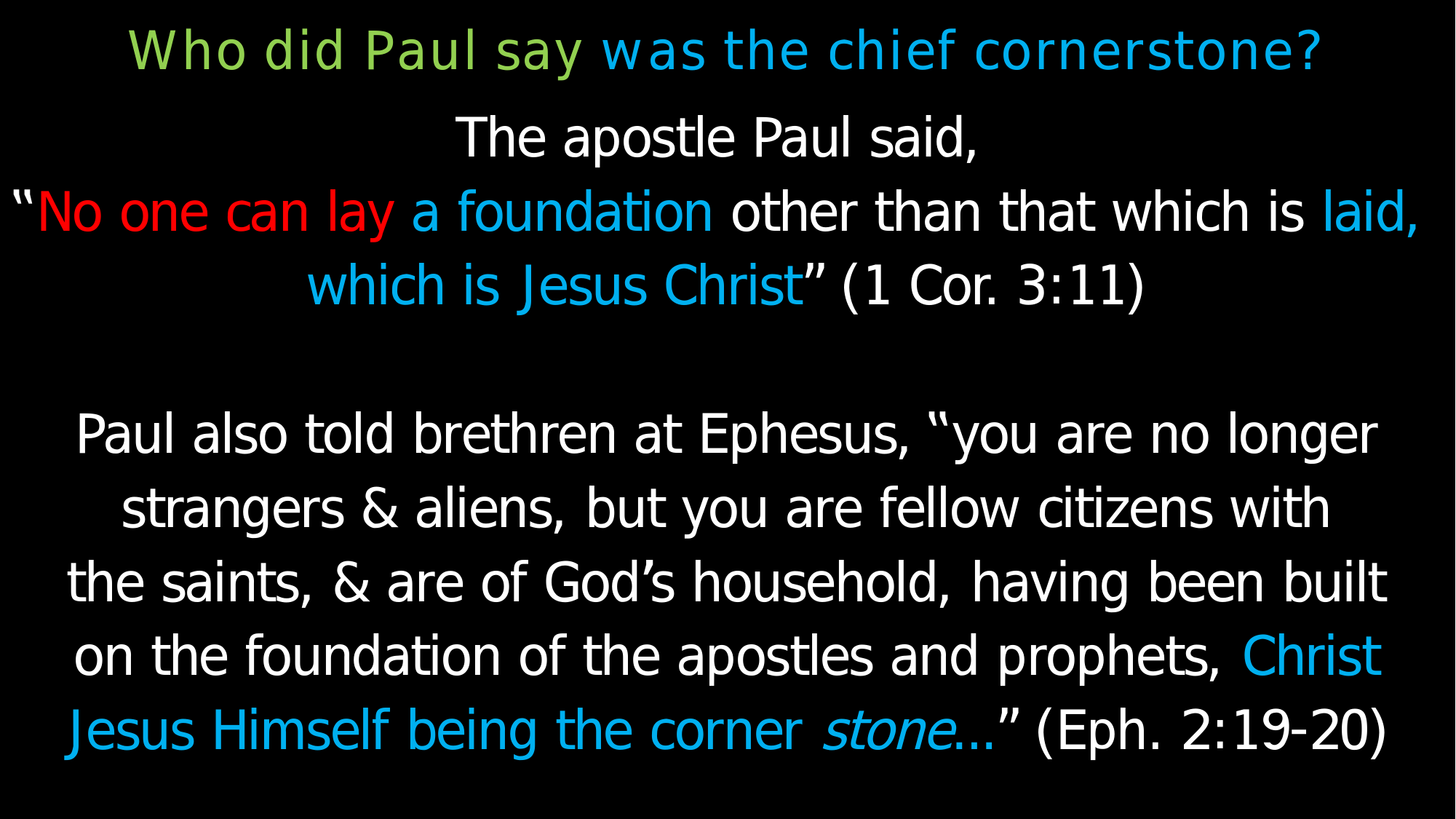

# Who did Paul say was the chief cornerstone?
The apostle Paul said,
“No one can lay a foundation other than that which is laid,
which is Jesus Christ” (1 Cor. 3:11)

Paul also told brethren at Ephesus, “you are no longer
strangers & aliens, but you are fellow citizens with
the saints, & are of God’s household, having been built
on the foundation of the apostles and prophets, Christ
Jesus Himself being the corner stone…” (Eph. 2:19-20)